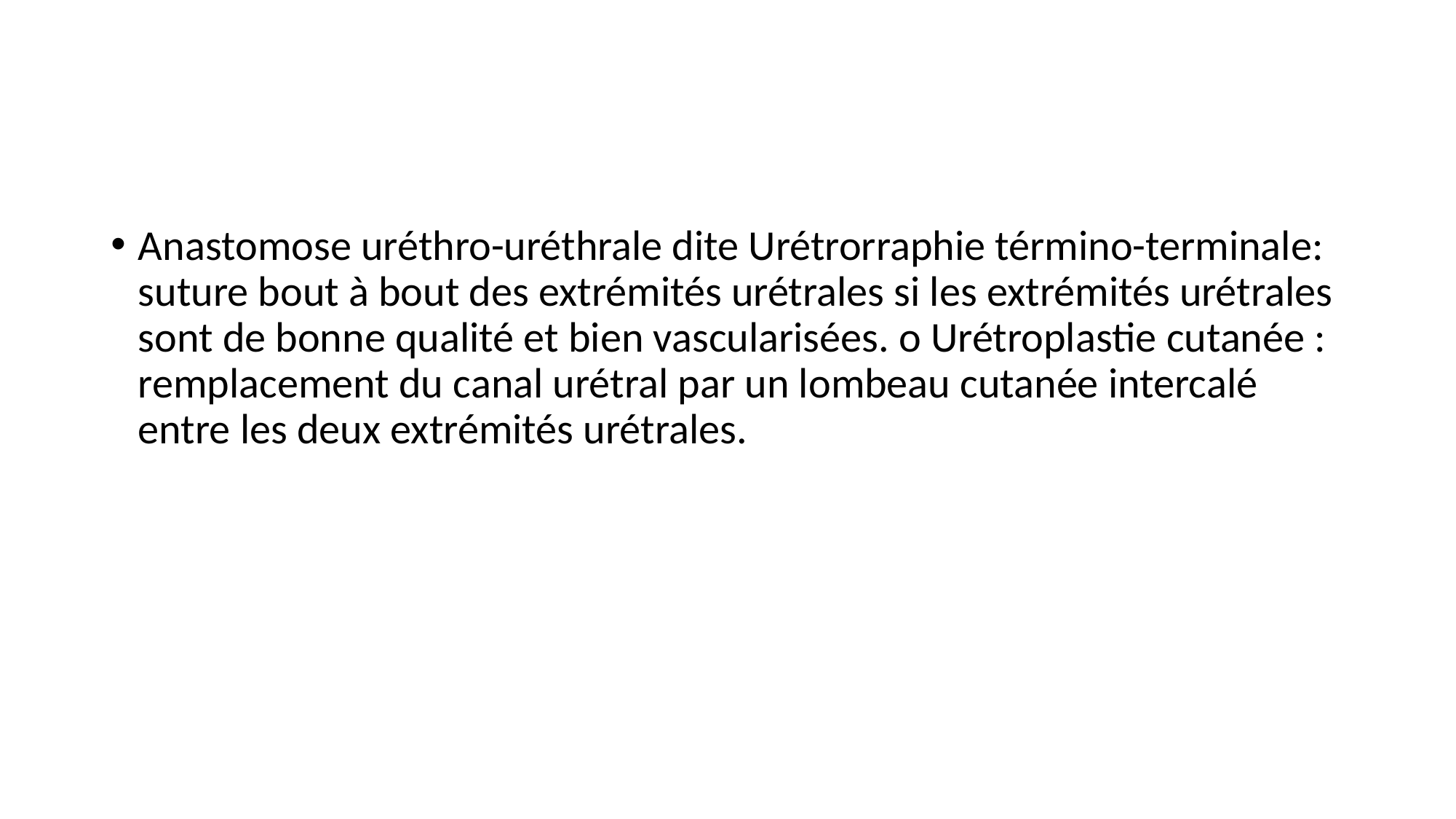

Anastomose uréthro-uréthrale dite Urétrorraphie término-terminale: suture bout à bout des extrémités urétrales si les extrémités urétrales sont de bonne qualité et bien vascularisées. o Urétroplastie cutanée : remplacement du canal urétral par un lombeau cutanée intercalé entre les deux extrémités urétrales.